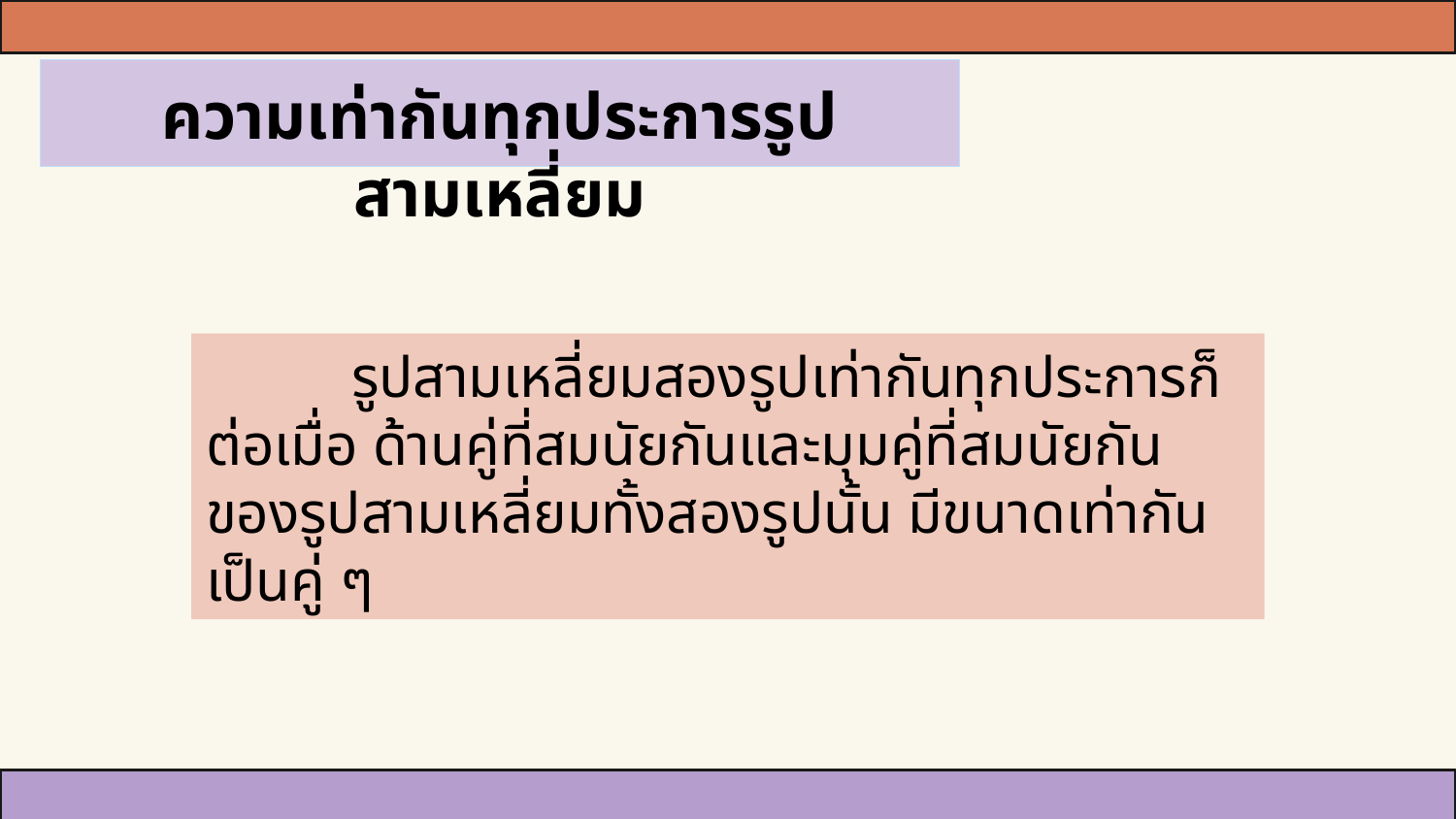

ความเท่ากันทุกประการรูปสามเหลี่ยม
	รูปสามเหลี่ยมสองรูปเท่ากันทุกประการก็ต่อเมื่อ ด้านคู่ที่สมนัยกันและมุมคู่ที่สมนัยกันของรูปสามเหลี่ยมทั้งสองรูปนั้น มีขนาดเท่ากันเป็นคู่ ๆ